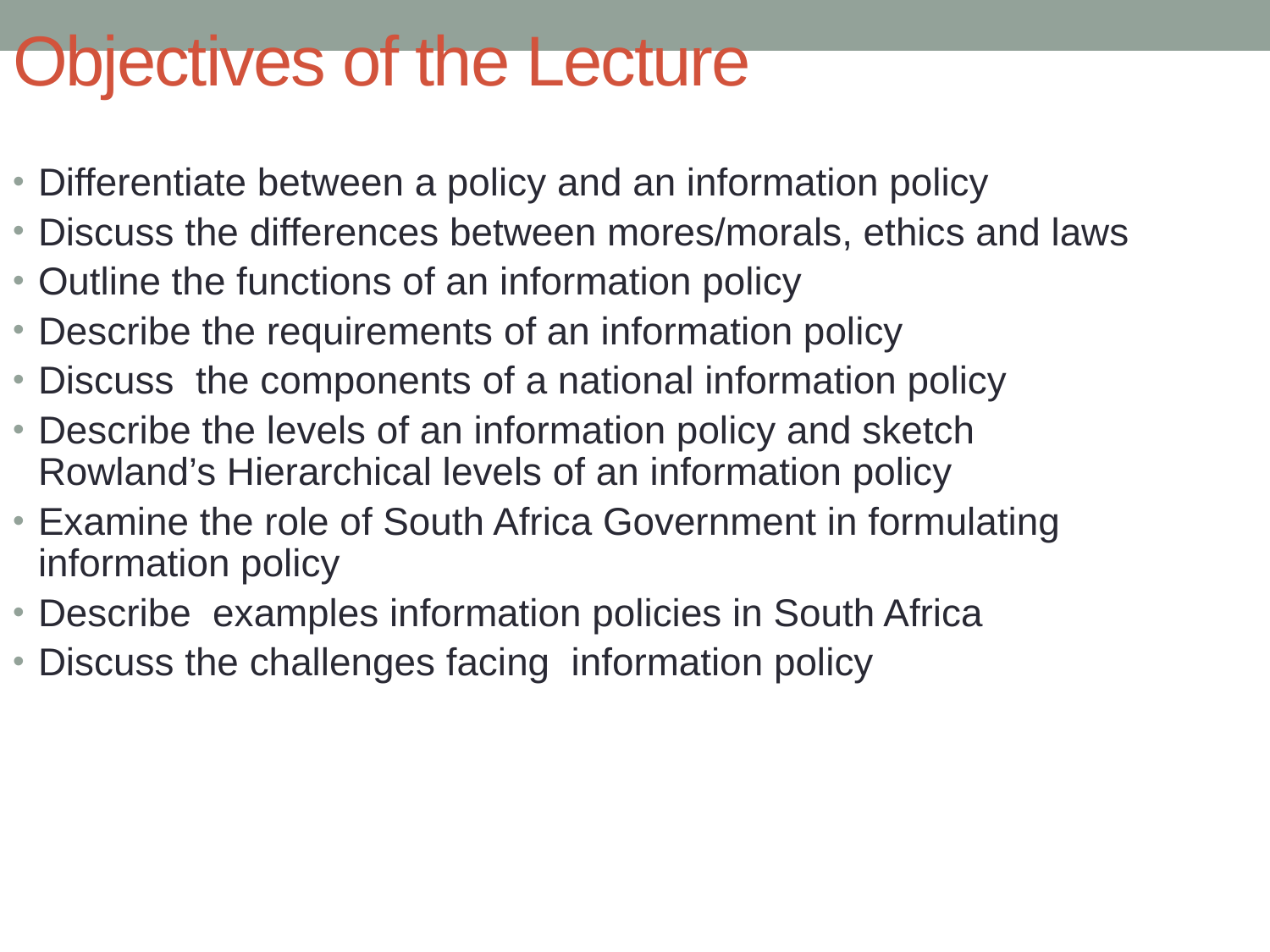

Objectives of the Lecture
Differentiate between a policy and an information policy
Discuss the differences between mores/morals, ethics and laws
Outline the functions of an information policy
Describe the requirements of an information policy
Discuss  the components of a national information policy
Describe the levels of an information policy and sketch Rowland’s Hierarchical levels of an information policy
Examine the role of South Africa Government in formulating information policy
Describe  examples information policies in South Africa
Discuss the challenges facing  information policy